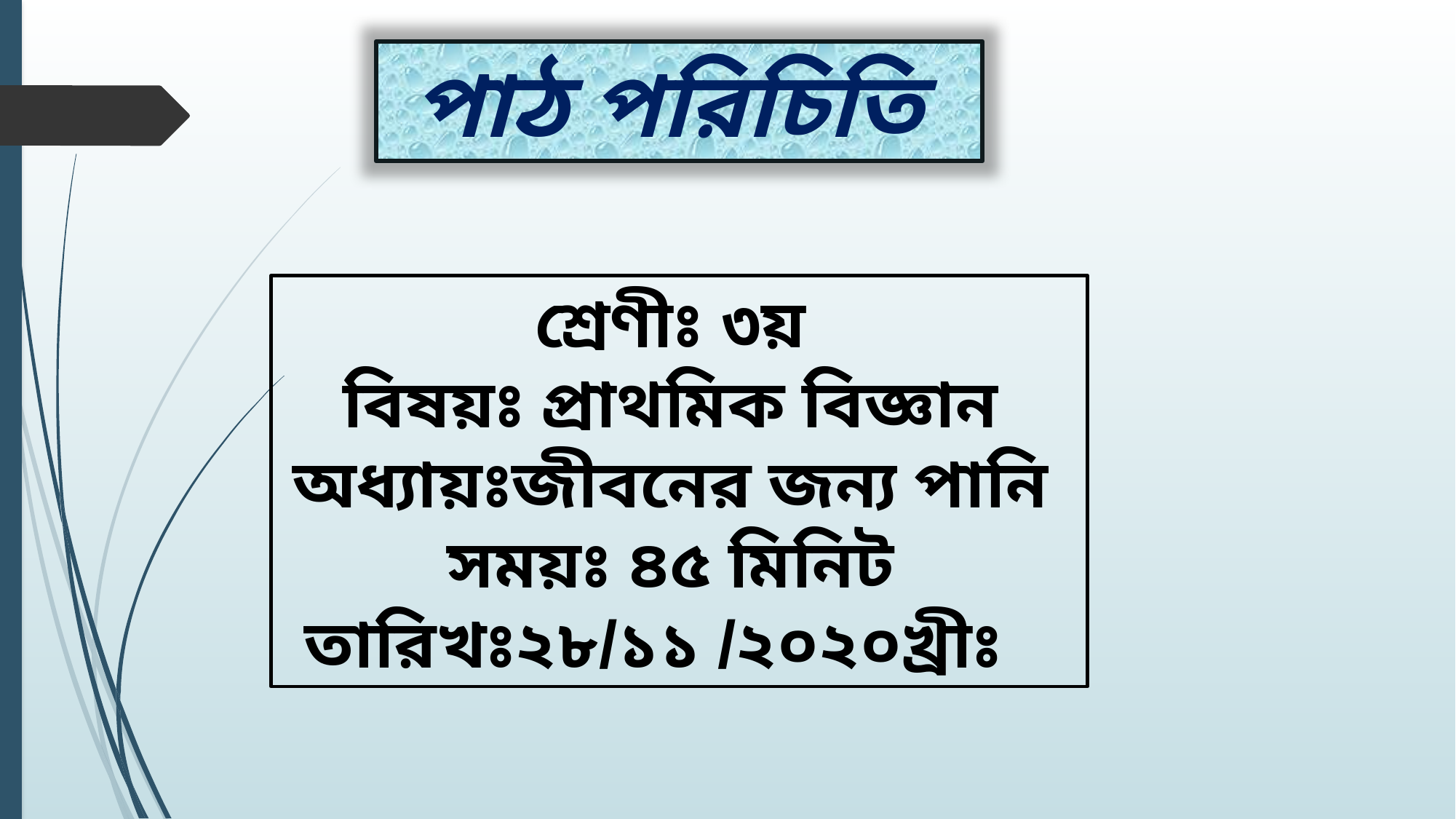

পাঠ পরিচিতি
শ্রেণীঃ ৩য়
বিষয়ঃ প্রাথমিক বিজ্ঞান
অধ্যায়ঃজীবনের জন্য পানি
সময়ঃ ৪৫ মিনিট
তারিখঃ২৮/১১ /২০২০খ্রীঃ